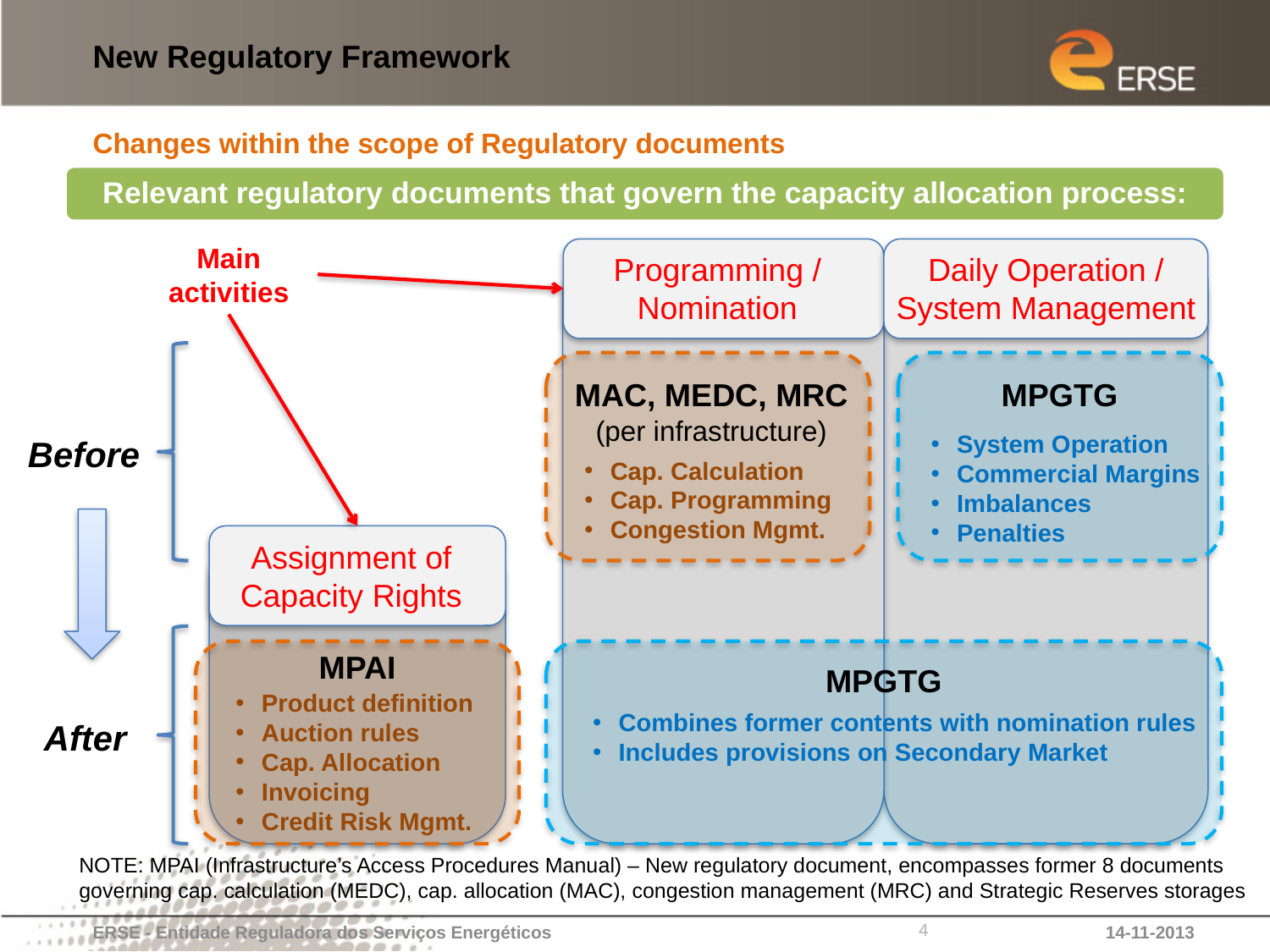

# New Regulatory Framework
Changes within the scope of Regulatory documents
Relevant regulatory documents that govern the capacity allocation process:

Main activities
Programming / Nomination
Daily Operation / System Management

MAC, MEDC, MRC
(per infrastructure)
MPGTG
System Operation
Commercial Margins
Imbalances
Penalties
Before
Cap. Calculation
Cap. Programming
Congestion Mgmt.

Assignment of Capacity Rights

MPAI

MPGTG
Product definition
Auction rules
Cap. Allocation
Invoicing
Credit Risk Mgmt.
Combines former contents with nomination rules
Includes provisions on Secondary Market
After
NOTE: MPAI (Infrastructure’s Access Procedures Manual) – New regulatory document, encompasses former 8 documents governing cap. calculation (MEDC), cap. allocation (MAC), congestion management (MRC) and Strategic Reserves storages
4
ERSE - Entidade Reguladora dos Serviços Energéticos
14-11-2013